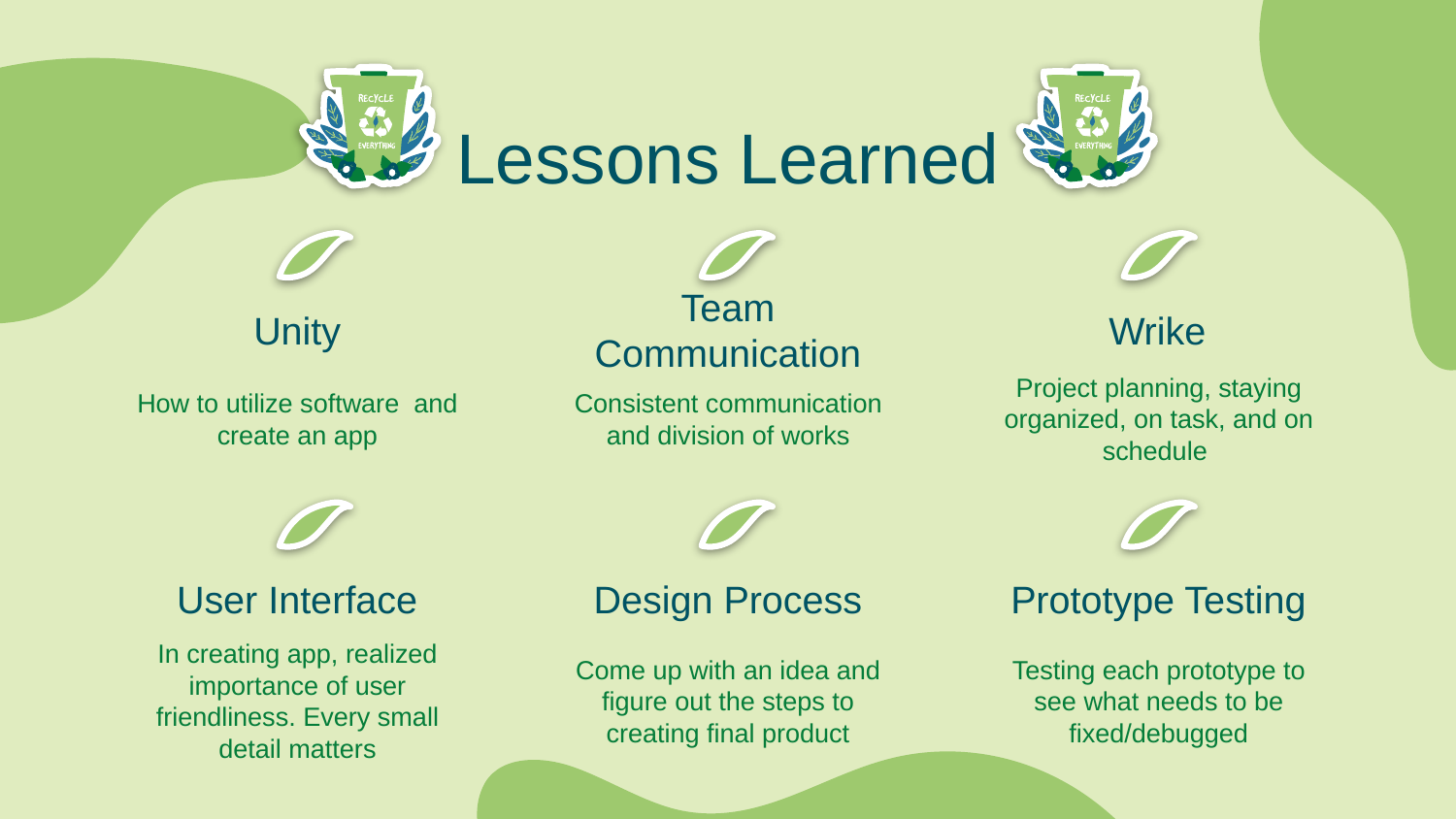

Lessons Learned

# Unity
Team Communication
Wrike
How to utilize software  and create an app
Consistent communication and division of works
Project planning, staying organized, on task, and on schedule

User Interface
Design Process
Prototype Testing
In creating app, realized importance of user friendliness. Every small detail matters
Come up with an idea and figure out the steps to creating final product
Testing each prototype to see what needs to be fixed/debugged